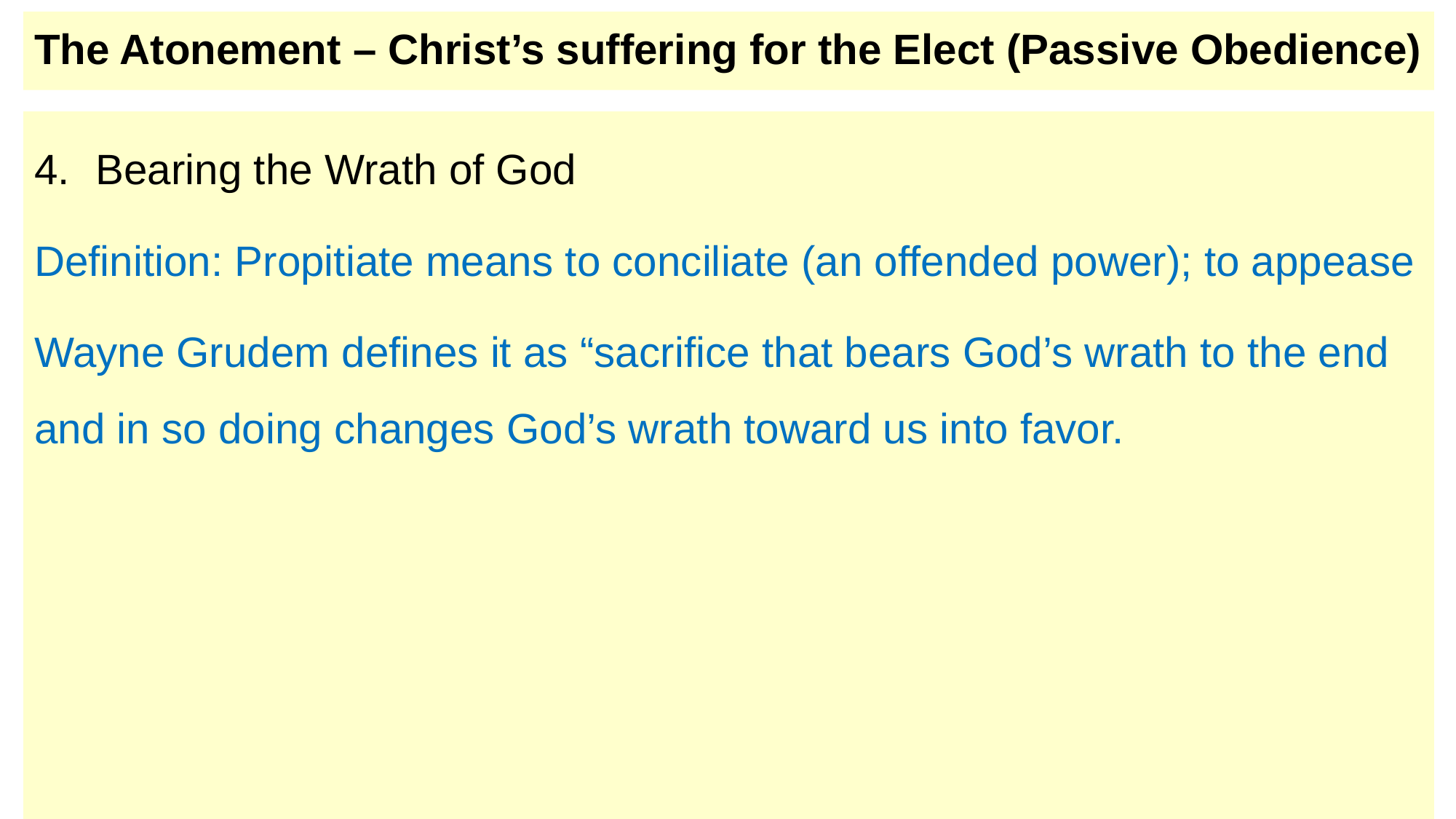

# The Atonement – Christ’s suffering for the Elect (Passive Obedience)
Bearing the Wrath of God
Definition: Propitiate means to conciliate (an offended power); to appease
Wayne Grudem defines it as “sacrifice that bears God’s wrath to the end  and in so doing changes God’s wrath toward us into favor.